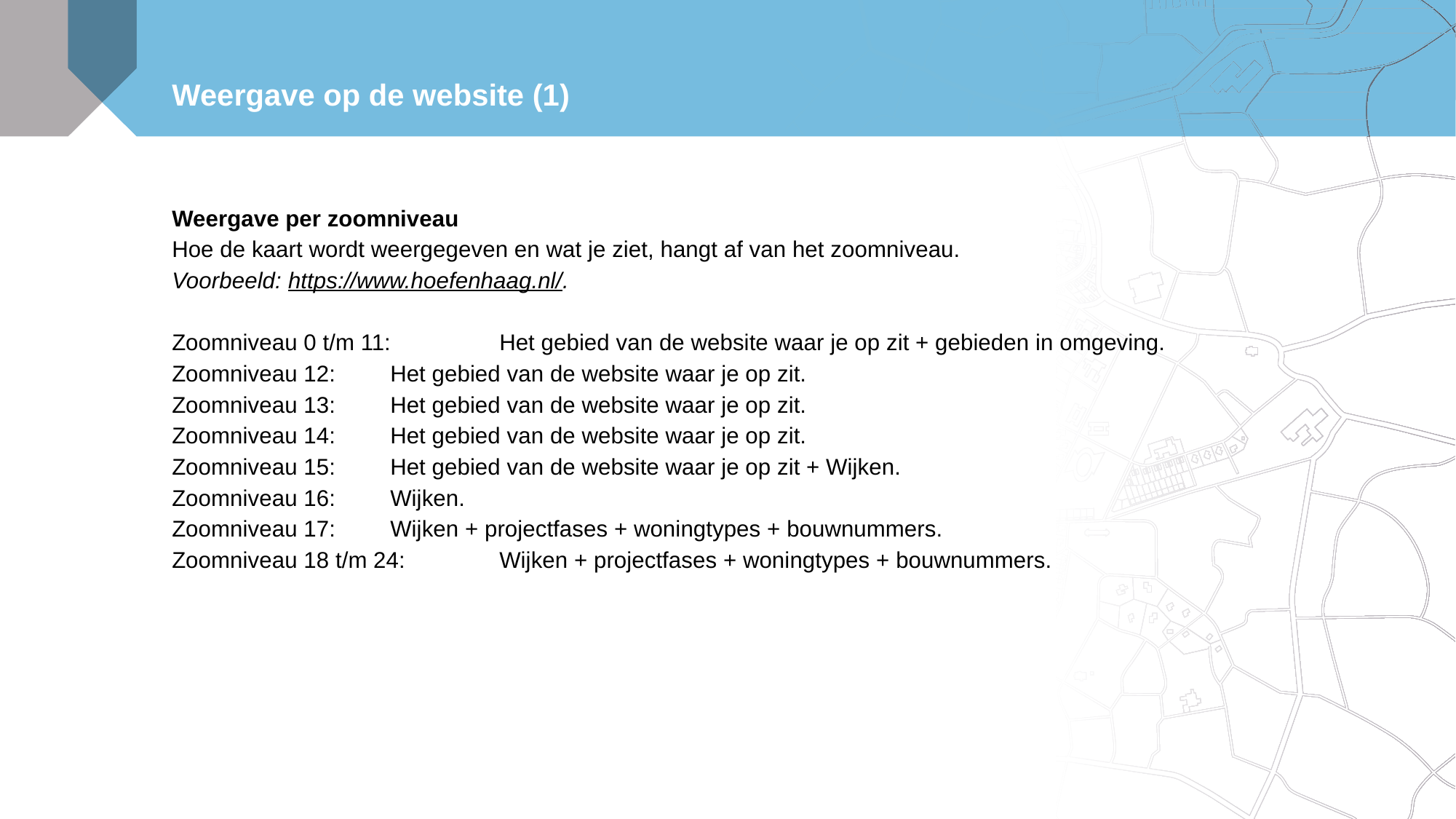

# Weergave op de website (1)
Weergave per zoomniveau
Hoe de kaart wordt weergegeven en wat je ziet, hangt af van het zoomniveau.
Voorbeeld: https://www.hoefenhaag.nl/.

Zoomniveau 0 t/m 11:	Het gebied van de website waar je op zit + gebieden in omgeving.
Zoomniveau 12:	Het gebied van de website waar je op zit.
Zoomniveau 13:	Het gebied van de website waar je op zit.
Zoomniveau 14:	Het gebied van de website waar je op zit.
Zoomniveau 15:	Het gebied van de website waar je op zit + Wijken.
Zoomniveau 16: 	Wijken.
Zoomniveau 17:	Wijken + projectfases + woningtypes + bouwnummers.
Zoomniveau 18 t/m 24:	Wijken + projectfases + woningtypes + bouwnummers.